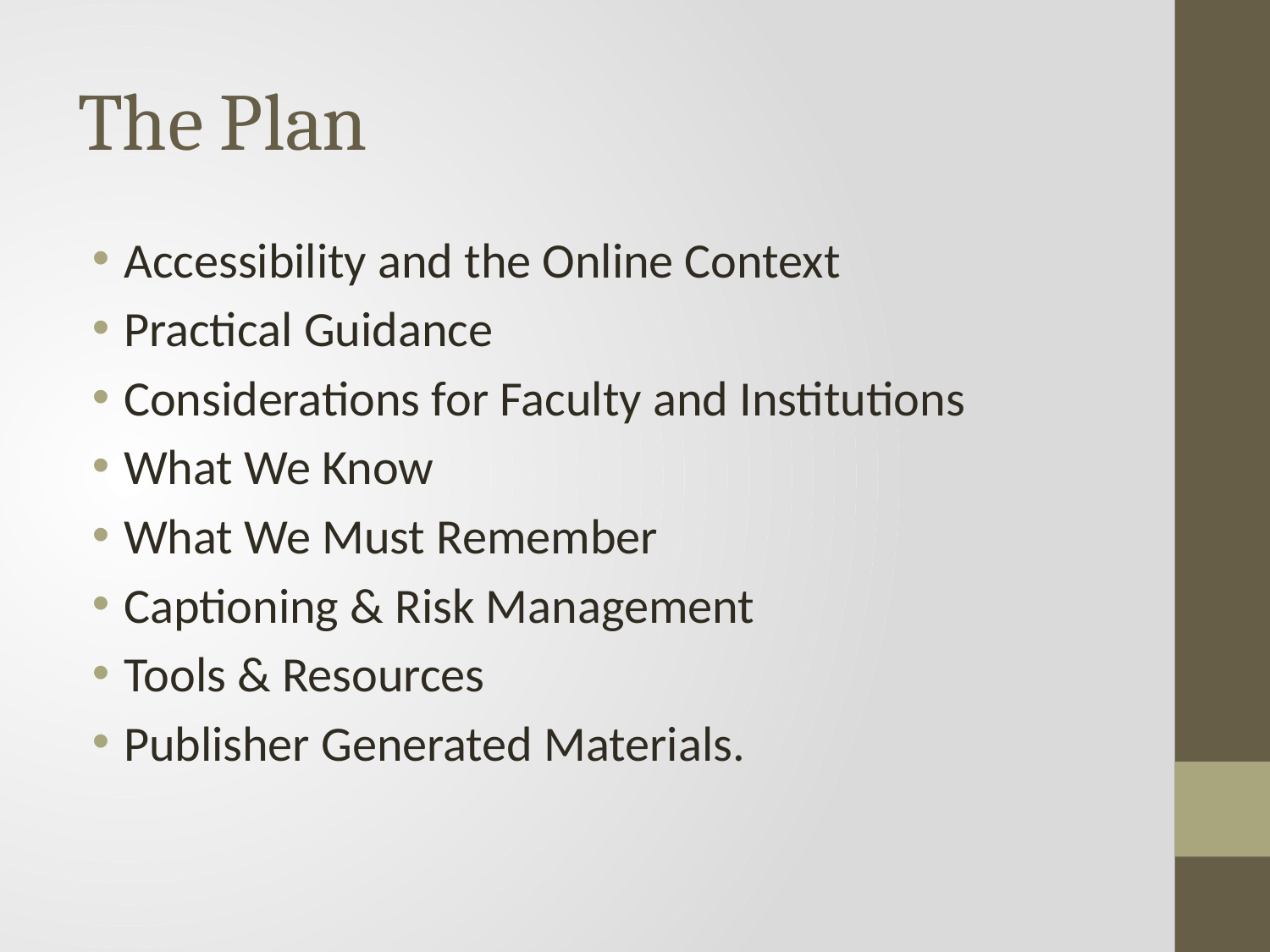

# The Plan
Accessibility and the Online Context
Practical Guidance
Considerations for Faculty and Institutions
What We Know
What We Must Remember
Captioning & Risk Management
Tools & Resources
Publisher Generated Materials.